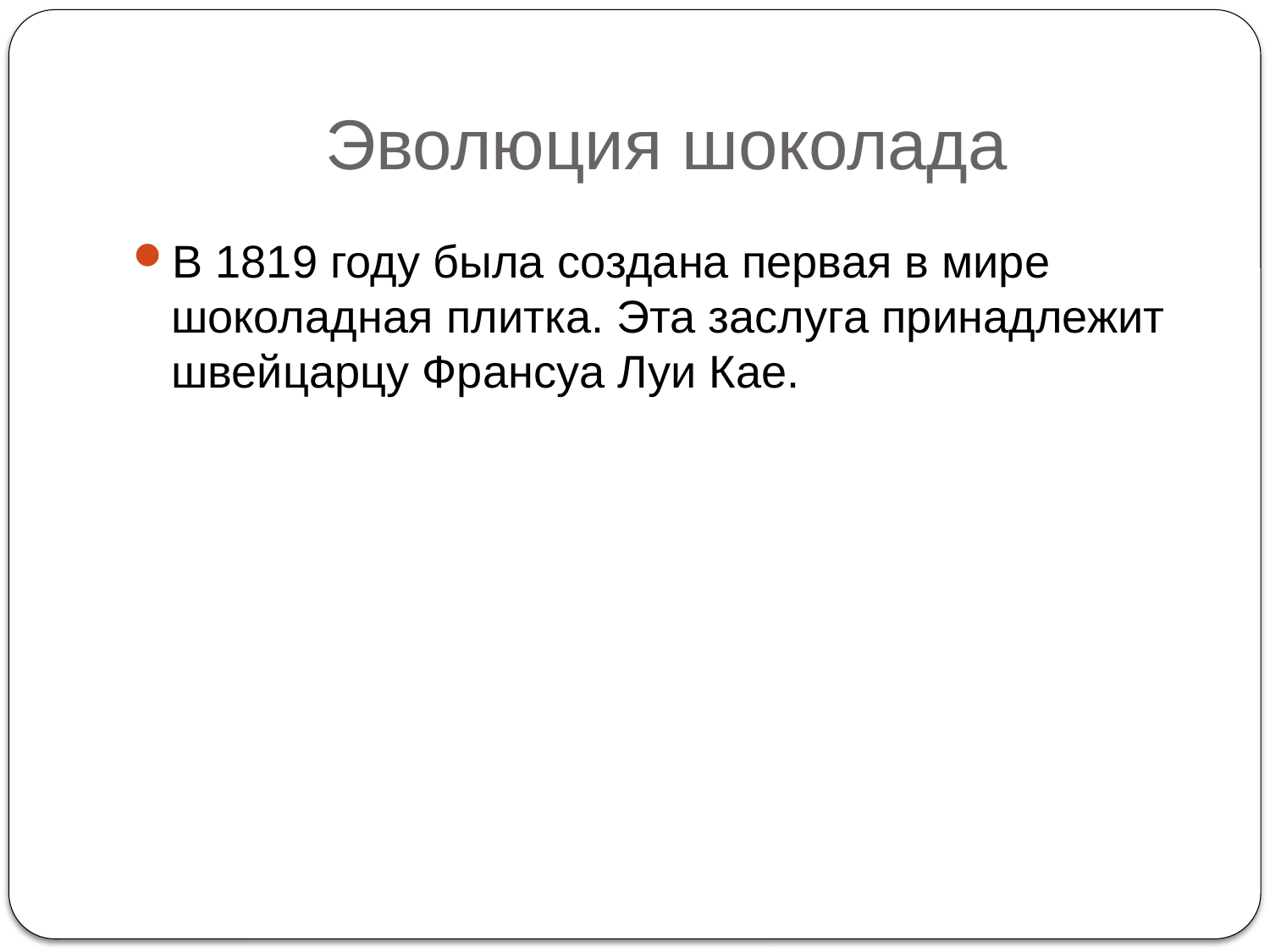

# Эволюция шоколада
В 1819 году была создана первая в мире шоколадная плитка. Эта заслуга принадлежит  швейцарцу Франсуа Луи Кае.